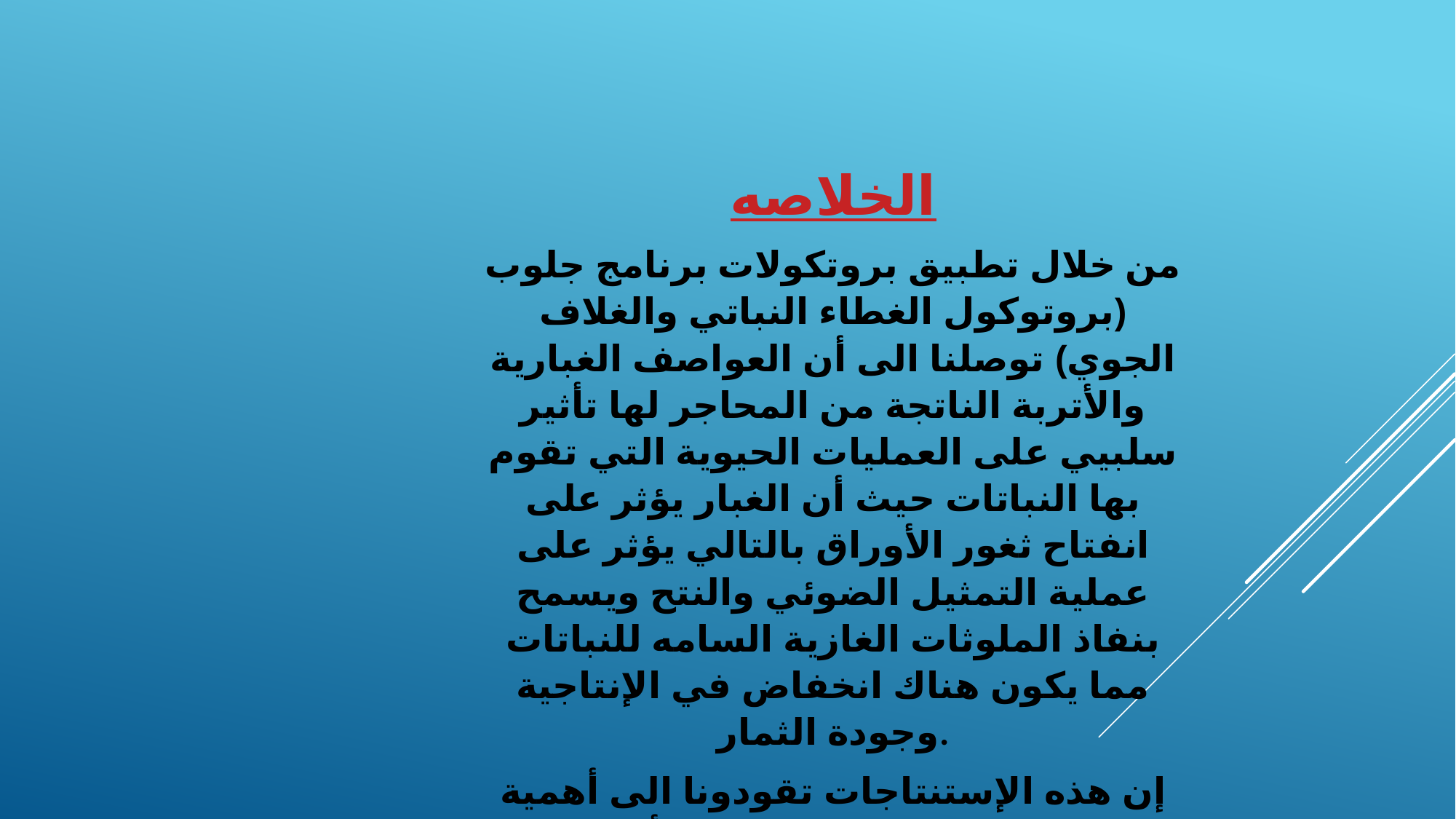

الخلاصه
من خلال تطبيق بروتكولات برنامج جلوب (بروتوكول الغطاء النباتي والغلاف الجوي) توصلنا الى أن العواصف الغبارية والأتربة الناتجة من المحاجر لها تأثير سلبيي على العمليات الحيوية التي تقوم بها النباتات حيث أن الغبار يؤثر على انفتاح ثغور الأوراق بالتالي يؤثر على عملية التمثيل الضوئي والنتح ويسمح بنفاذ الملوثات الغازية السامه للنباتات مما يكون هناك انخفاض في الإنتاجية وجودة الثمار.
إن هذه الإستنتاجات تقودونا الى أهمية دراسة مواقع المحاجر قبل تأسيسها والعمل بها .